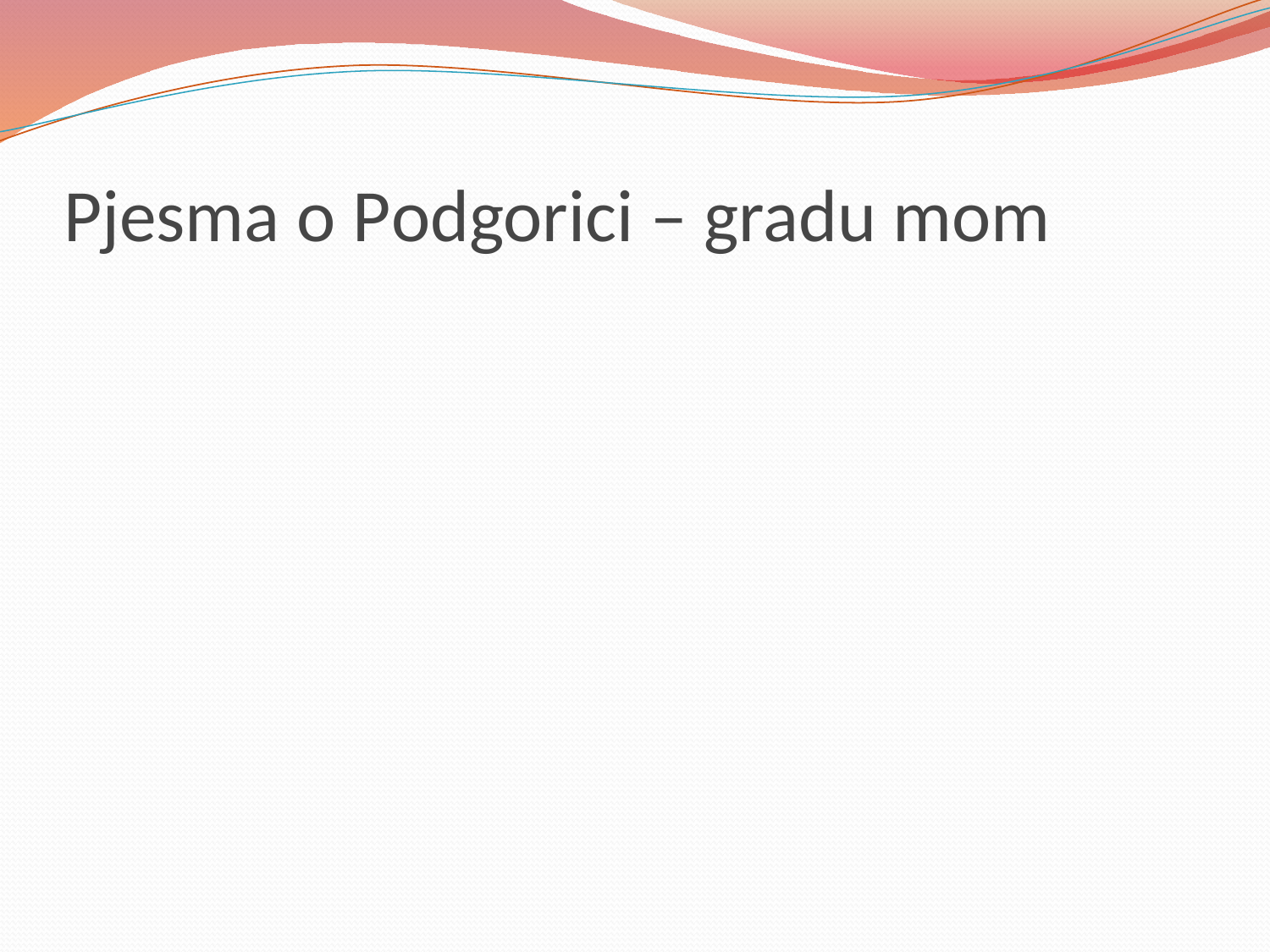

# Pjesma o Podgorici – gradu mom